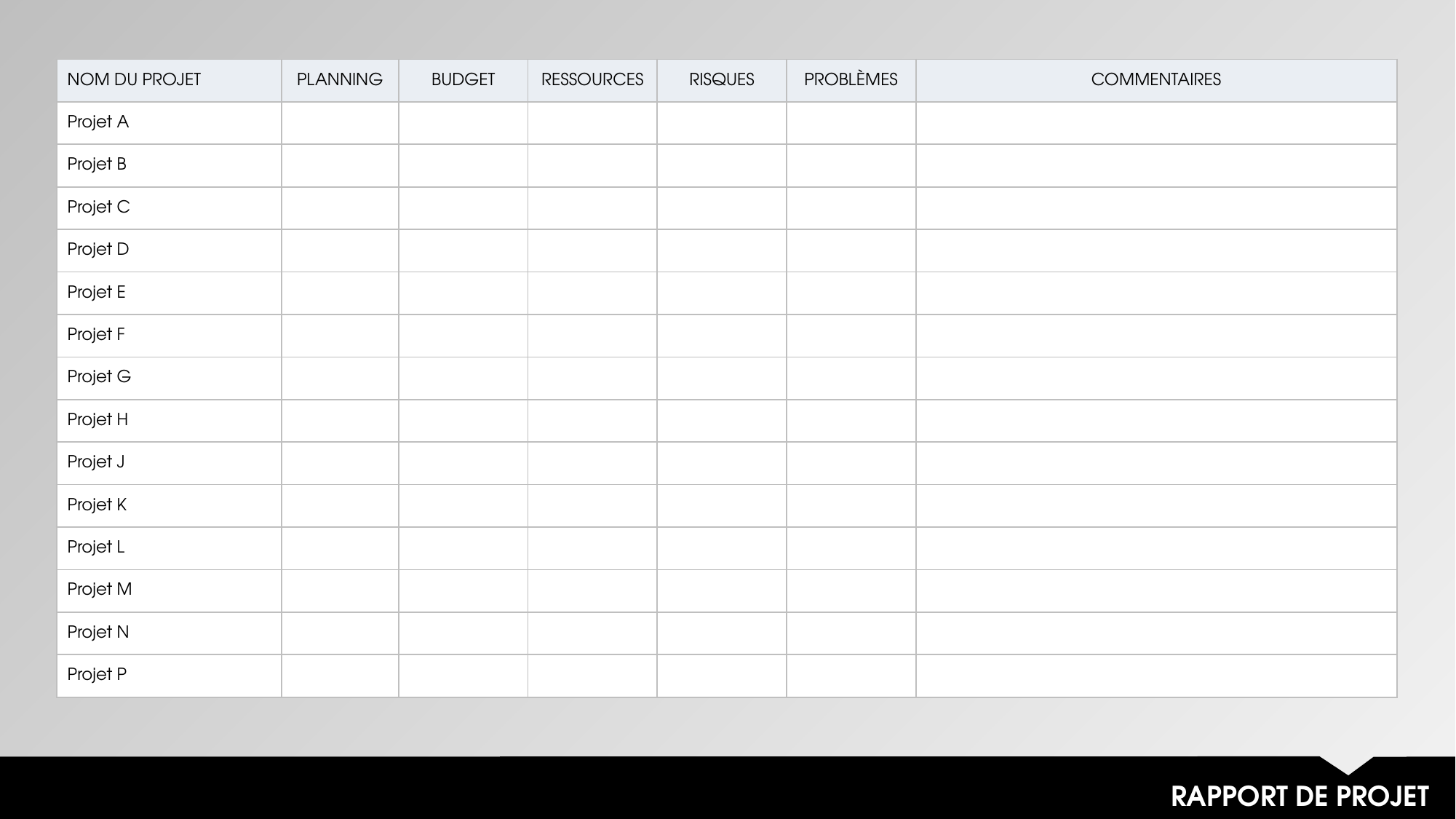

| NOM DU PROJET | PLANNING | BUDGET | RESSOURCES | RISQUES | PROBLÈMES | COMMENTAIRES |
| --- | --- | --- | --- | --- | --- | --- |
| Projet A |  |  |  |  |  |  |
| Projet B |  |  |  |  |  |  |
| Projet C |  |  |  |  |  |  |
| Projet D |  |  |  |  |  |  |
| Projet E |  |  |  |  |  |  |
| Projet F |  |  |  |  |  |  |
| Projet G |  |  |  |  |  |  |
| Projet H |  |  |  |  |  |  |
| Projet J |  |  |  |  |  |  |
| Projet K |  |  |  |  |  |  |
| Projet L |  |  |  |  |  |  |
| Projet M |  |  |  |  |  |  |
| Projet N |  |  |  |  |  |  |
| Projet P |  |  |  |  |  |  |

RAPPORT DE PROJET